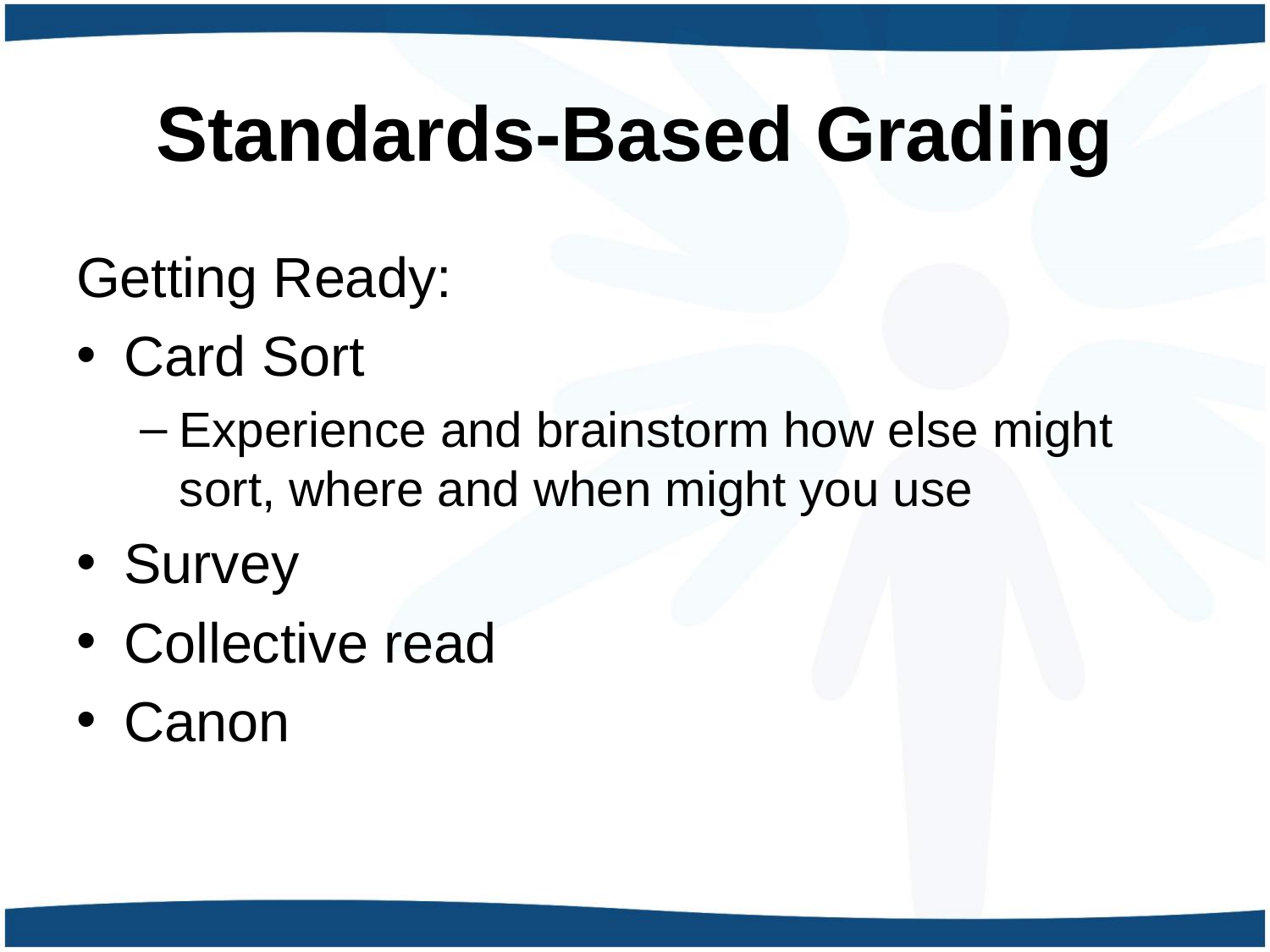

# Standards-Based Grading
Getting Ready:
Card Sort
Experience and brainstorm how else might sort, where and when might you use
Survey
Collective read
Canon